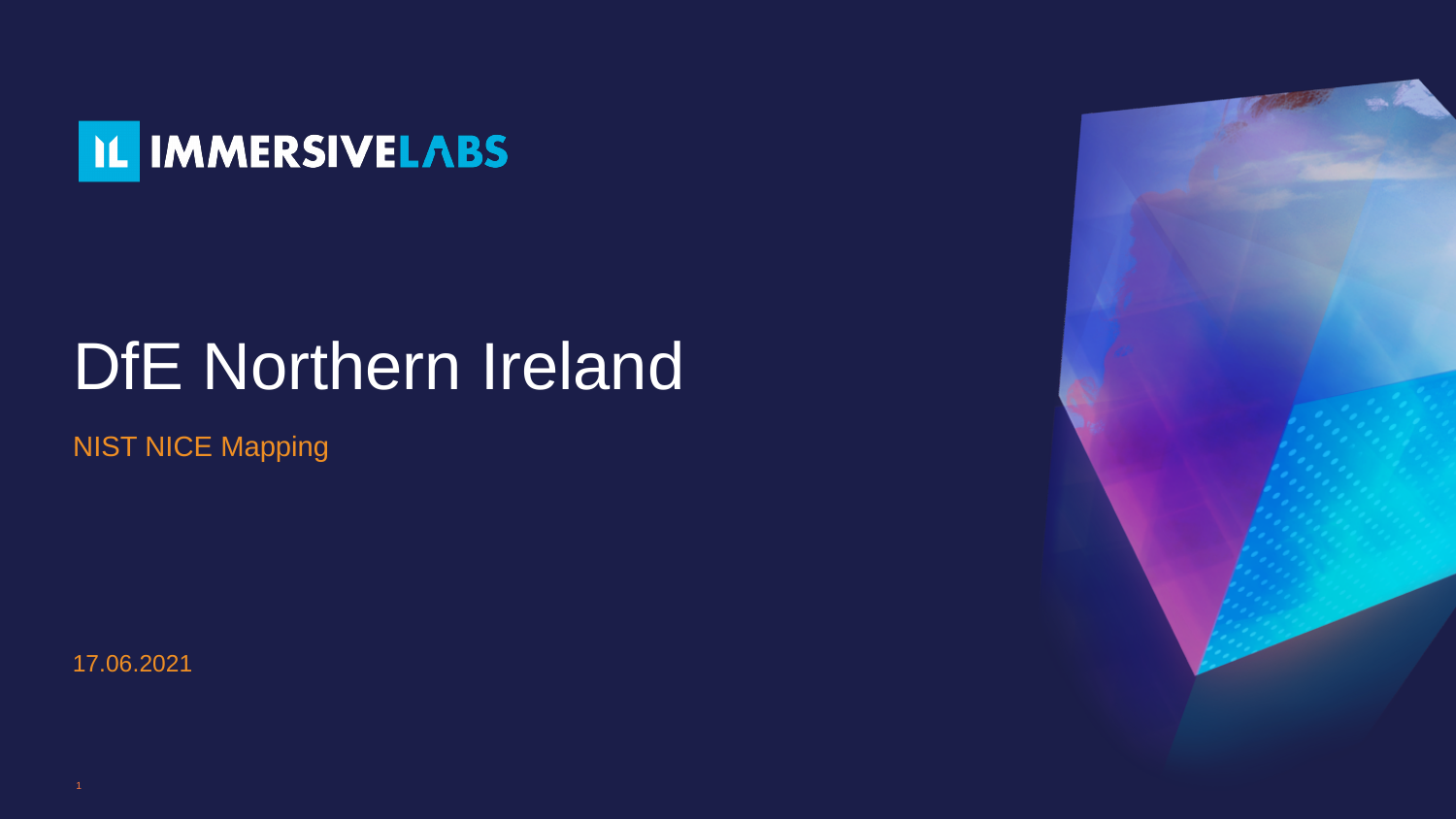

# DfE Northern Ireland
NIST NICE Mapping
17.06.2021